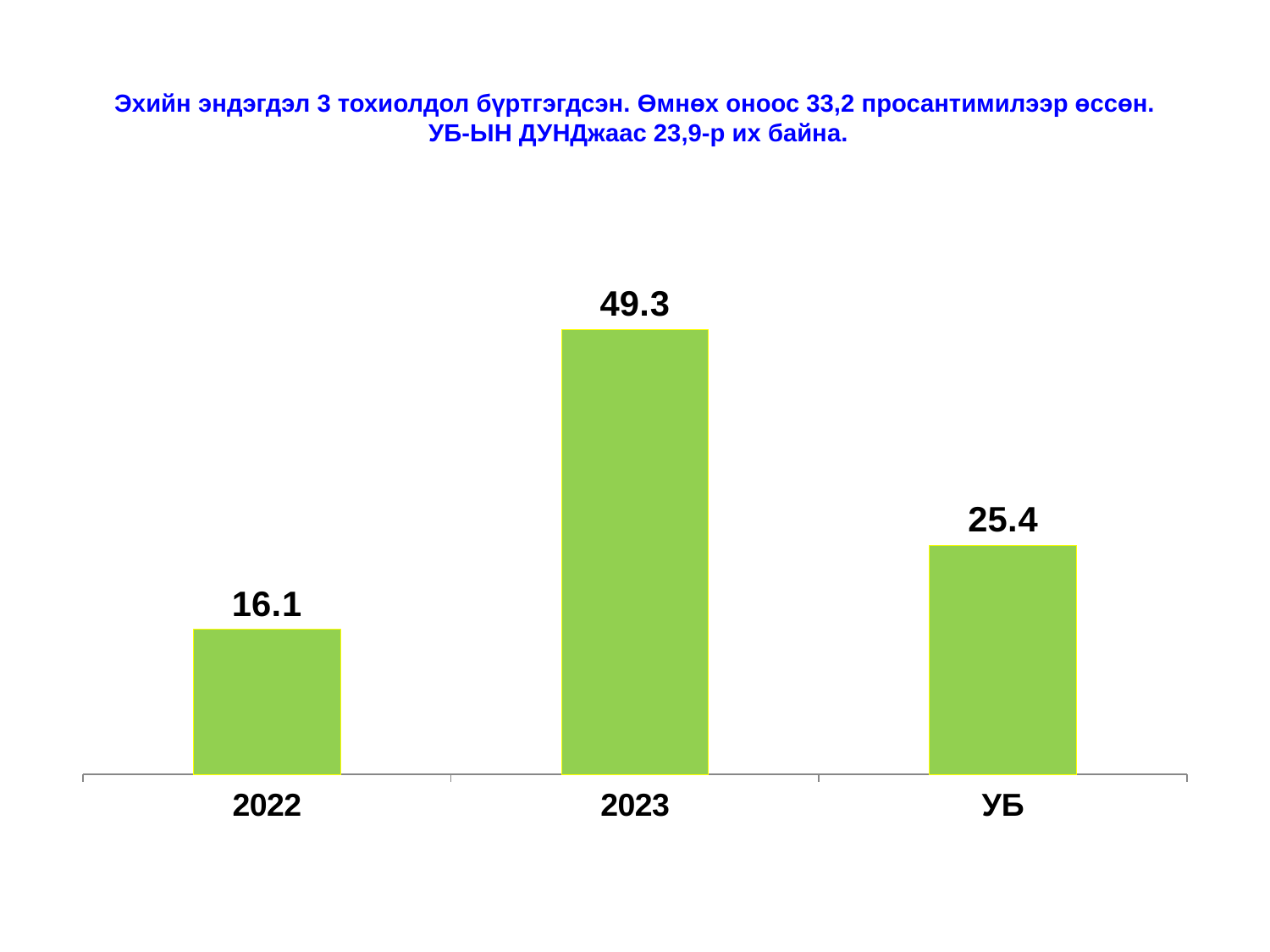

# Эхийн эндэгдэл 3 тохиолдол бүртгэгдсэн. Өмнөх оноос 33,2 просантимилээр өссөн. УБ-ЫН ДУНДжаас 23,9-р их байна.

### Chart

| Category | Series 1 |
|---|---|
| 2022 | 16.1 |
| 2023 | 49.3 |
| УБ | 25.4 |